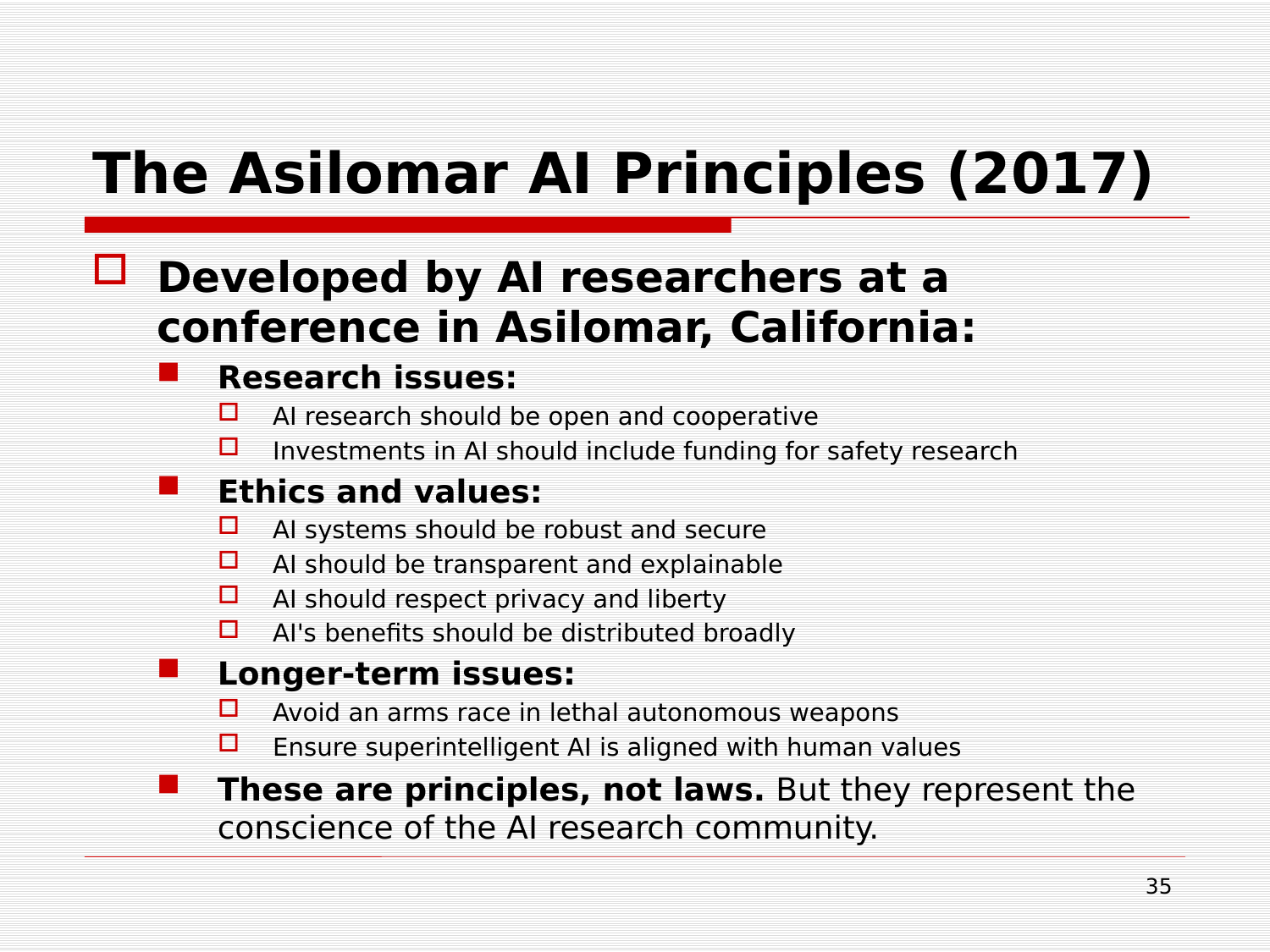

# The Asilomar AI Principles (2017)
Developed by AI researchers at a conference in Asilomar, California:
Research issues:
AI research should be open and cooperative
Investments in AI should include funding for safety research
Ethics and values:
AI systems should be robust and secure
AI should be transparent and explainable
AI should respect privacy and liberty
AI's benefits should be distributed broadly
Longer-term issues:
Avoid an arms race in lethal autonomous weapons
Ensure superintelligent AI is aligned with human values
These are principles, not laws. But they represent the conscience of the AI research community.
35